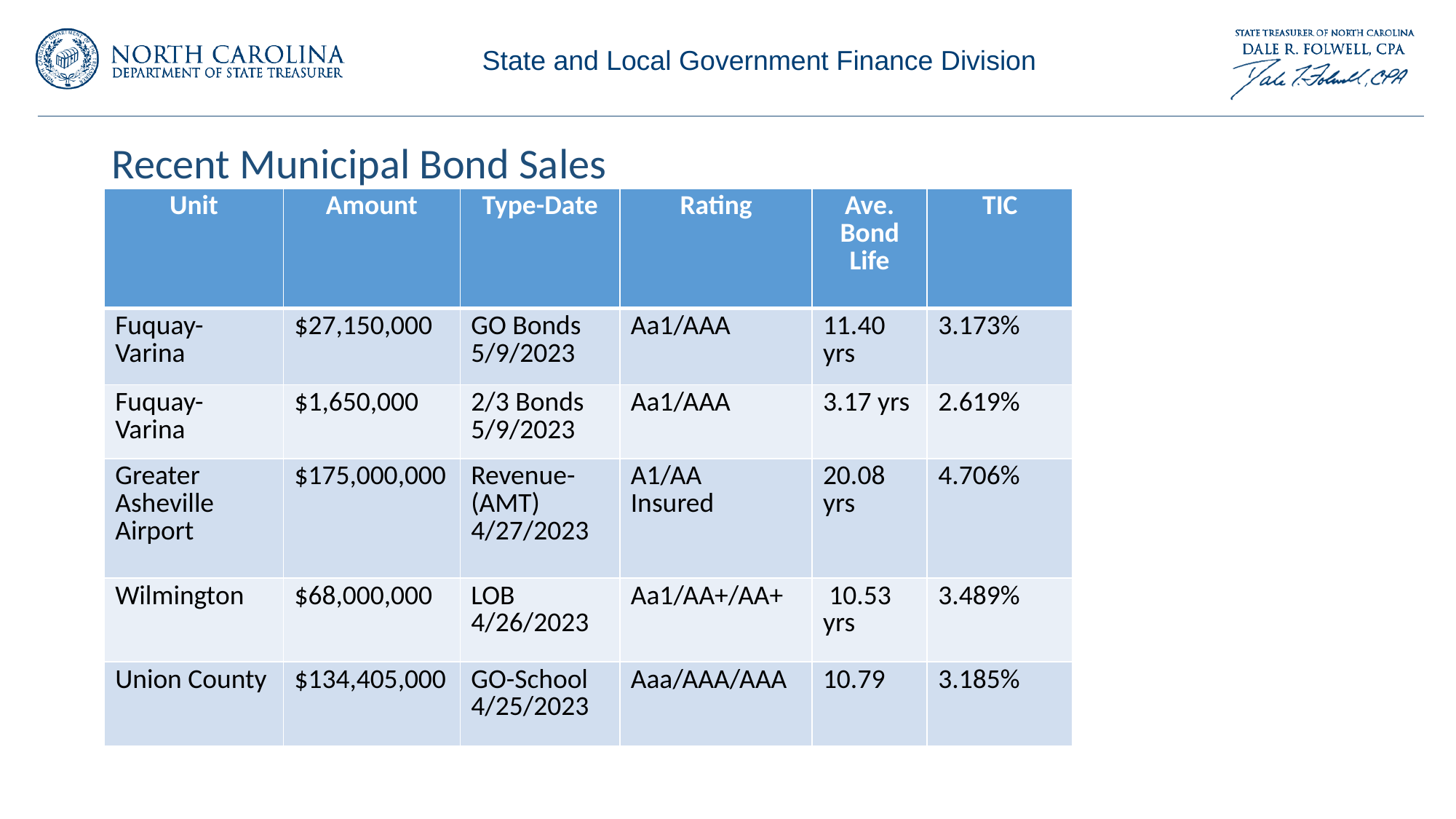

# Recent Municipal Bond Sales
| Unit | Amount | Type-Date | Rating | Ave. Bond Life | TIC |
| --- | --- | --- | --- | --- | --- |
| Fuquay-Varina | $27,150,000 | GO Bonds 5/9/2023 | Aa1/AAA | 11.40 yrs | 3.173% |
| Fuquay-Varina | $1,650,000 | 2/3 Bonds 5/9/2023 | Aa1/AAA | 3.17 yrs | 2.619% |
| Greater Asheville Airport | $175,000,000 | Revenue-(AMT) 4/27/2023 | A1/AA Insured | 20.08 yrs | 4.706% |
| Wilmington | $68,000,000 | LOB 4/26/2023 | Aa1/AA+/AA+ | 10.53 yrs | 3.489% |
| Union County | $134,405,000 | GO-School 4/25/2023 | Aaa/AAA/AAA | 10.79 | 3.185% |